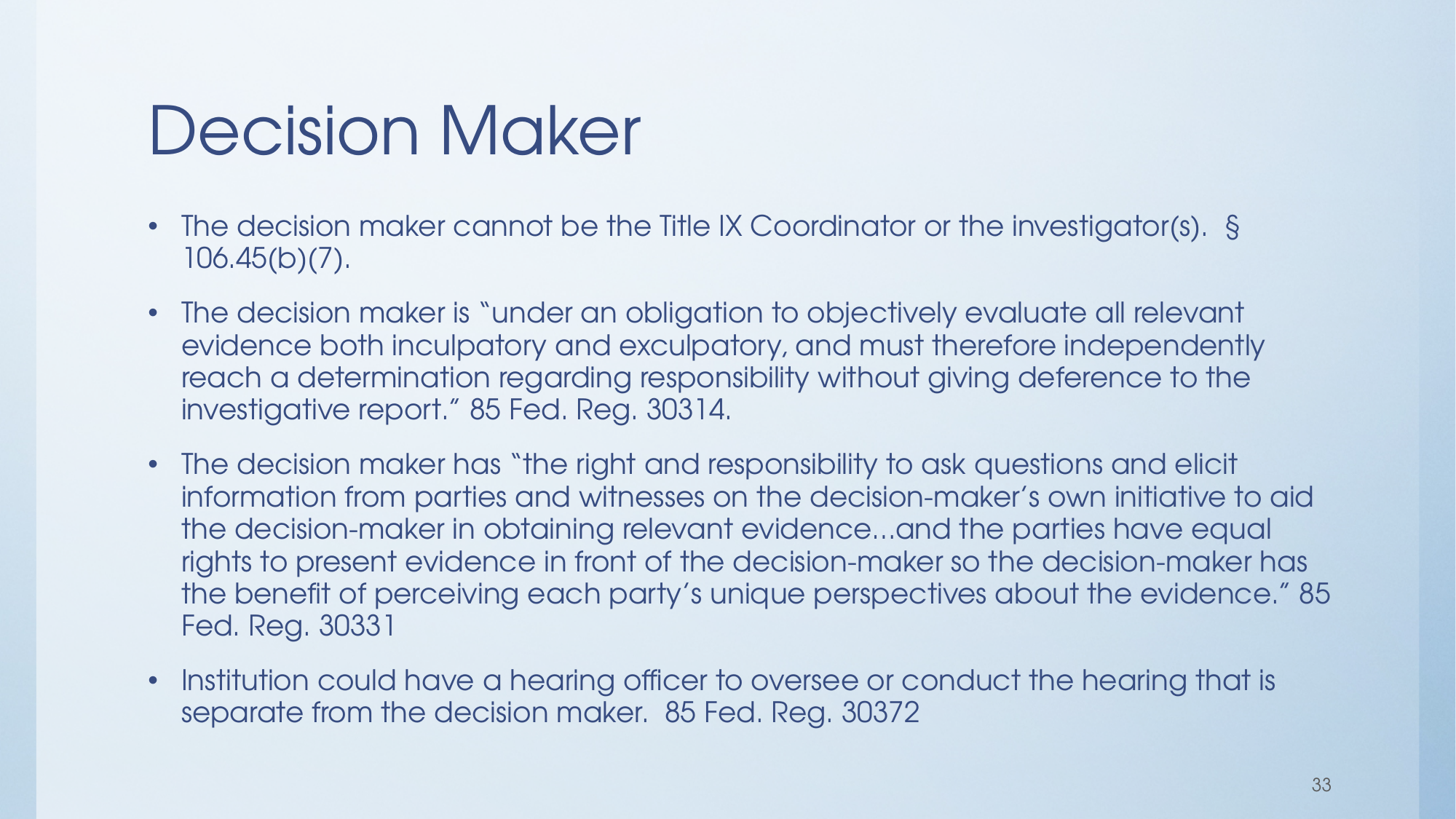

# Decision Maker
The decision maker cannot be the Title IX Coordinator or the investigator(s).  § 106.45(b)(7).
The decision maker is “under an obligation to objectively evaluate all relevant evidence both inculpatory and exculpatory, and must therefore independently reach a determination regarding responsibility without giving deference to the investigative report.” 85 Fed. Reg. 30314.
The decision maker has “the right and responsibility to ask questions and elicit information from parties and witnesses on the decision-maker’s own initiative to aid the decision-maker in obtaining relevant evidence…and the parties have equal rights to present evidence in front of the decision-maker so the decision-maker has the benefit of perceiving each party’s unique perspectives about the evidence.” 85 Fed. Reg. 30331
Institution could have a hearing officer to oversee or conduct the hearing that is separate from the decision maker.  85 Fed. Reg. 30372

33